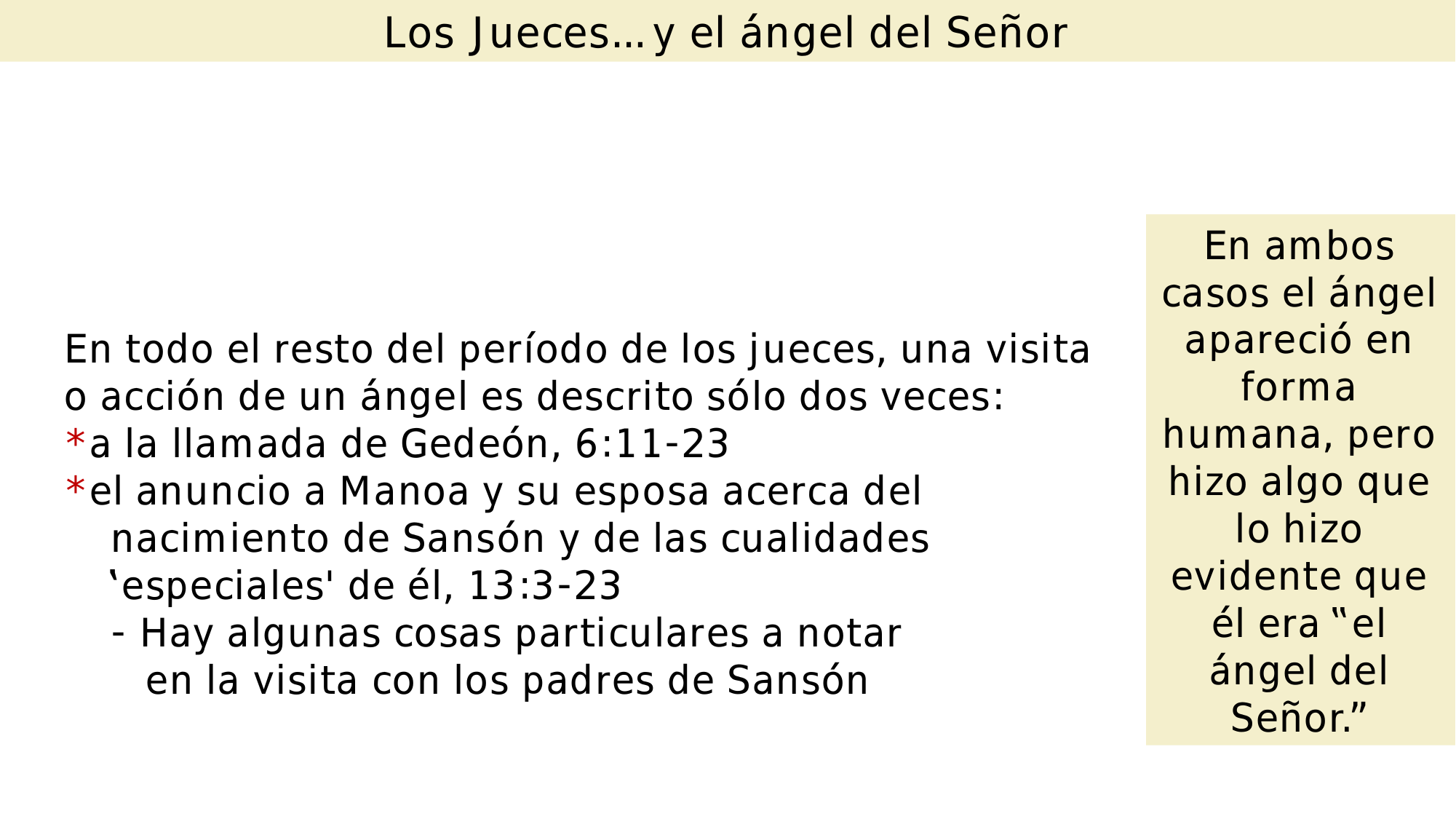

Los Jueces…y el ángel del Señor
En ambos casos el ángel apareció en forma humana, pero hizo algo que lo hizo evidente que él era “el ángel del Señor.”
En todo el resto del período de los jueces, una visita o acción de un ángel es descrito sólo dos veces:
*a la llamada de Gedeón, 6:11-23
*el anuncio a Manoa y su esposa acerca del
    nacimiento de Sansón y de las cualidades
    ‘especiales' de él, 13:3-23
    - Hay algunas cosas particulares a notar
       en la visita con los padres de Sansón